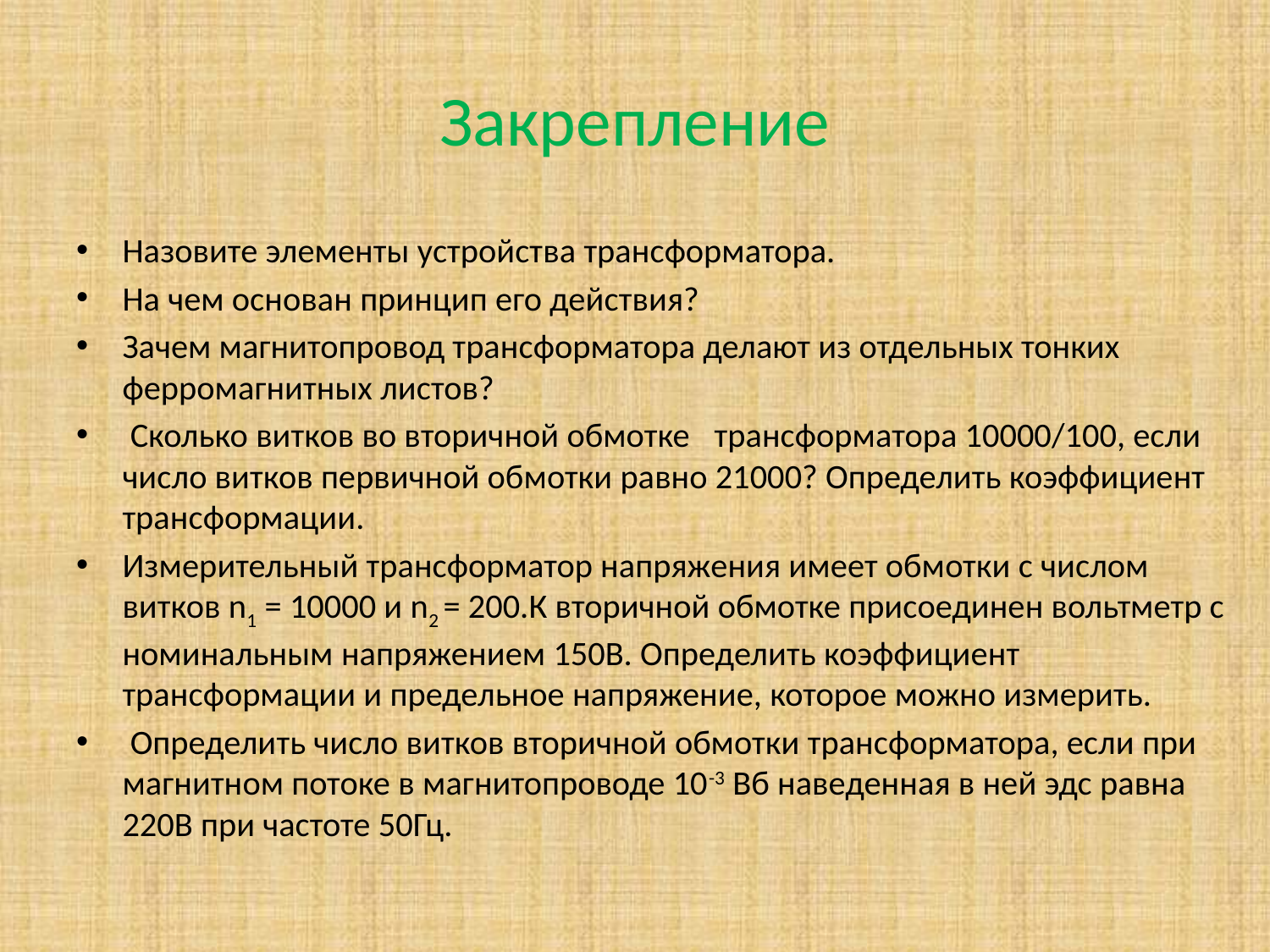

# Закрепление
Назовите элементы устройства трансформатора.
На чем основан принцип его действия?
Зачем магнитопровод трансформатора делают из отдельных тонких ферромагнитных листов?
 Сколько витков во вторичной обмотке   трансформатора 10000/100, если число витков первичной обмотки равно 21000? Определить коэффициент трансформации.
Измерительный трансформатор напряжения имеет обмотки с числом витков n1 = 10000 и n2 = 200.К вторичной обмотке присоединен вольтметр с номинальным напряжением 150В. Определить коэффициент трансформации и предельное напряжение, которое можно измерить.
 Определить число витков вторичной обмотки трансформатора, если при магнитном потоке в магнитопроводе 10-3 Вб наведенная в ней эдс равна 220В при частоте 50Гц.